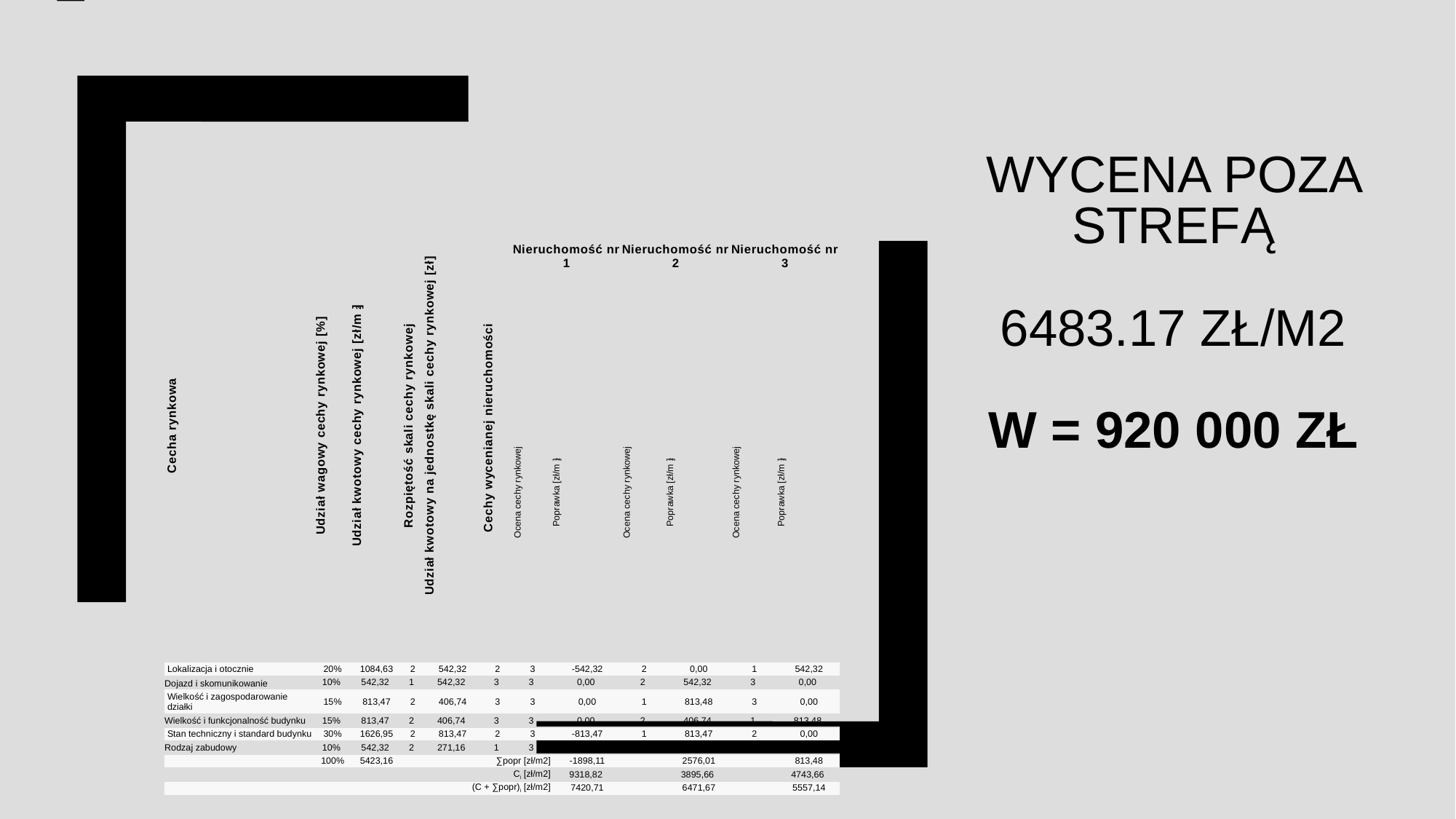

Wycena poza strefą
6483.17 zł/m2
W = 920 000 zł

| Cecha rynkowa | Udział wagowy cechy rynkowej [%] | Udział kwotowy cechy rynkowej [zł/m2] | Rozpiętość skali cechy rynkowej | Udział kwotowy na jednostkę skali cechy rynkowej [zł] | Cechy wycenianej nieruchomości | Nieruchomość nr 1 |  | Nieruchomość nr 2 |  | Nieruchomość nr 3 |  |
| --- | --- | --- | --- | --- | --- | --- | --- | --- | --- | --- | --- |
|  |  |  |  |  |  | Ocena cechy rynkowej | Poprawka [zł/m2] | Ocena cechy rynkowej | Poprawka [zł/m2] | Ocena cechy rynkowej | Poprawka [zł/m2] |
| Lokalizacja i otocznie | 20% | 1084,63 | 2 | 542,32 | 2 | 3 | -542,32 | 2 | 0,00 | 1 | 542,32 |
| Dojazd i skomunikowanie | 10% | 542,32 | 1 | 542,32 | 3 | 3 | 0,00 | 2 | 542,32 | 3 | 0,00 |
| Wielkość i zagospodarowanie działki | 15% | 813,47 | 2 | 406,74 | 3 | 3 | 0,00 | 1 | 813,48 | 3 | 0,00 |
| Wielkość i funkcjonalność budynku | 15% | 813,47 | 2 | 406,74 | 3 | 3 | 0,00 | 2 | 406,74 | 1 | 813,48 |
| Stan techniczny i standard budynku | 30% | 1626,95 | 2 | 813,47 | 2 | 3 | -813,47 | 1 | 813,47 | 2 | 0,00 |
| Rodzaj zabudowy | 10% | 542,32 | 2 | 271,16 | 1 | 3 | -542,32 | 1 | 0,00 | 3 | -542,32 |
|  | 100% | 5423,16 |  | ∑popr [zł/m2] |  |  | -1898,11 |  | 2576,01 |  | 813,48 |
|  |  |  |  | Ci [zł/m2] |  |  | 9318,82 |  | 3895,66 |  | 4743,66 |
|  |  |  |  | (C + ∑popr)i [zł/m2] |  |  | 7420,71 |  | 6471,67 |  | 5557,14 |